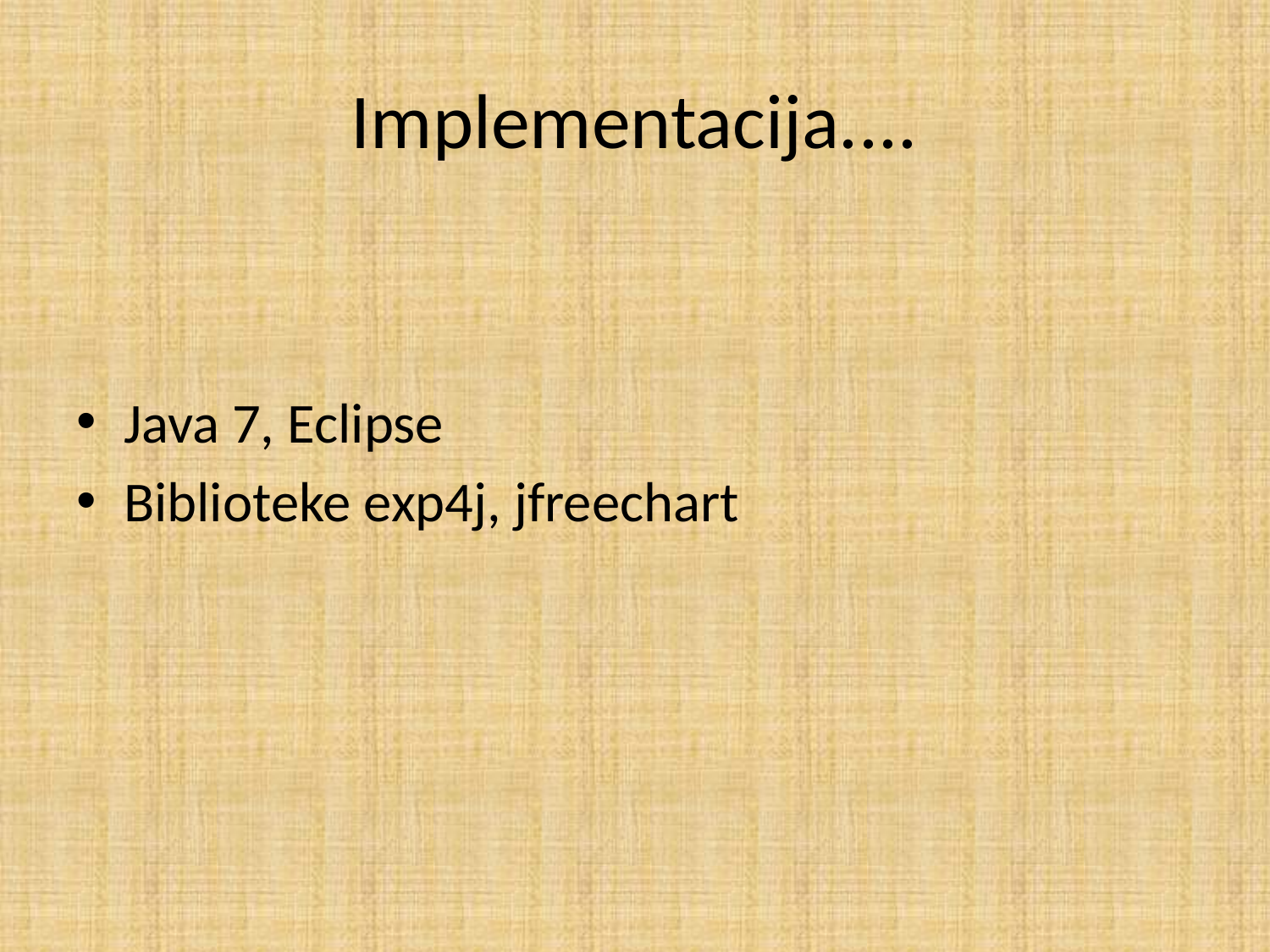

# Implementacija....

Java 7, Eclipse
Biblioteke exp4j, jfreechart